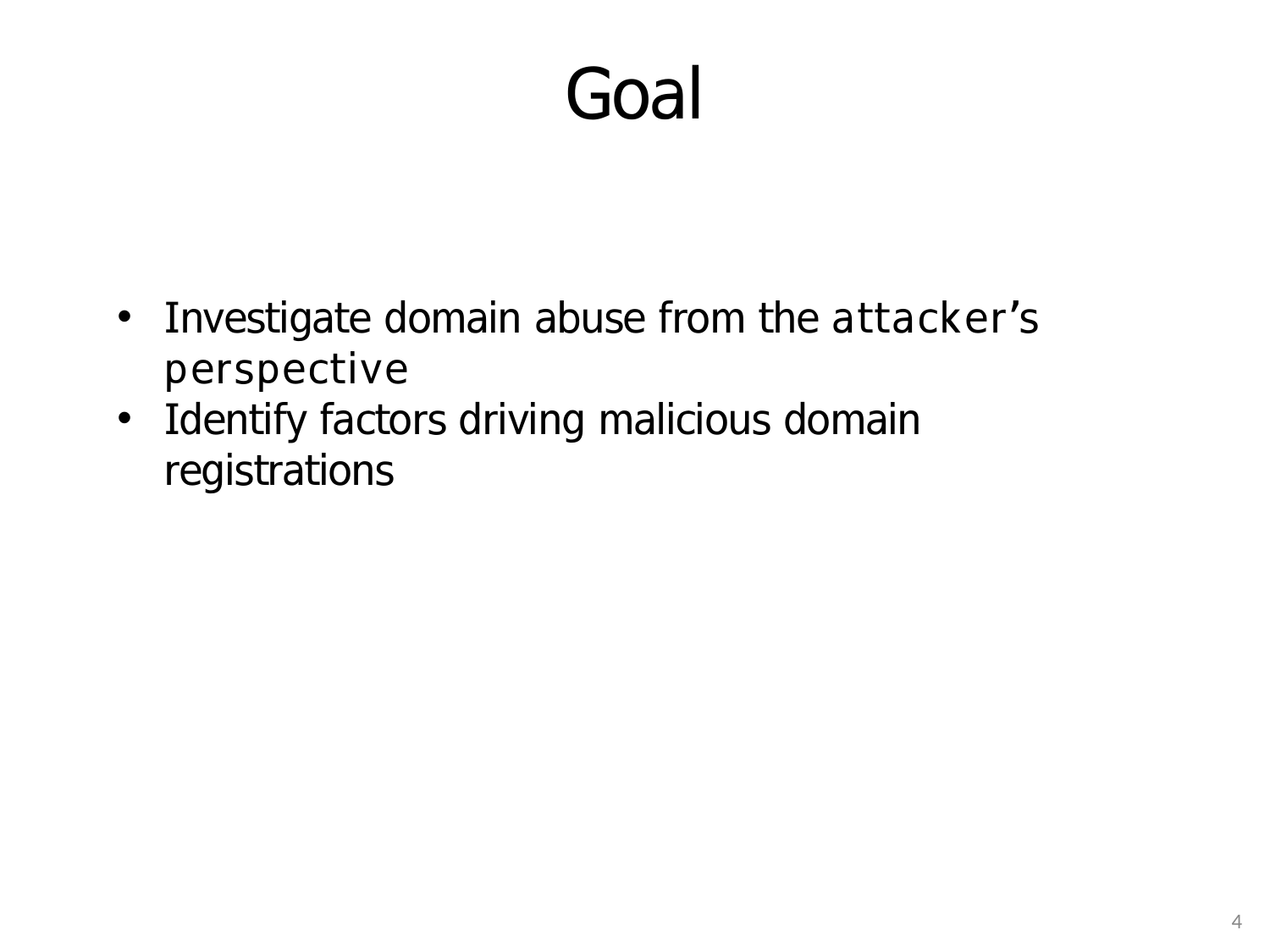

# Goal

Investigate domain abuse from the attacker’s perspective
Identify factors driving malicious domain registrations
4